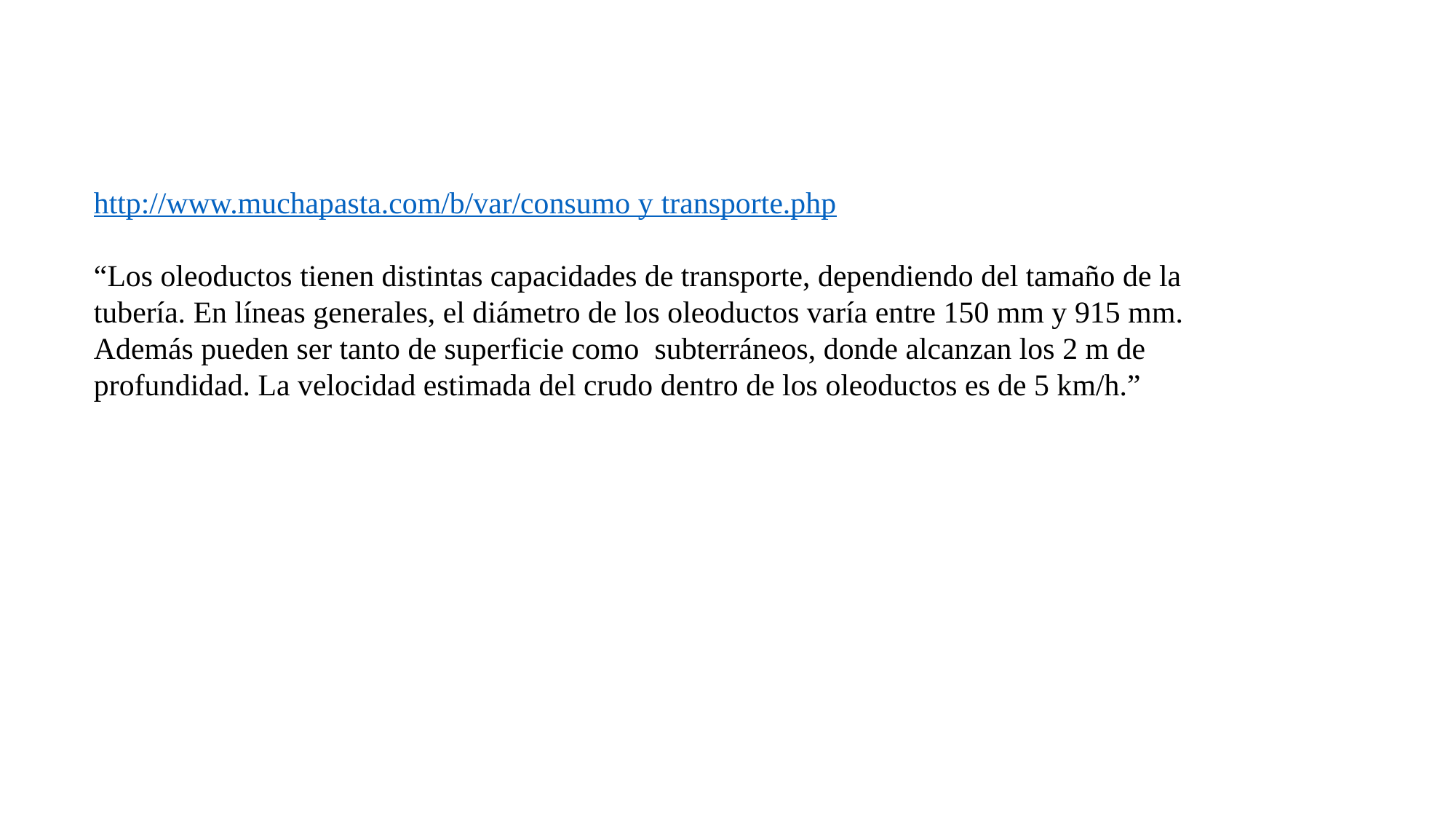

http://www.muchapasta.com/b/var/consumo y transporte.php

“Los oleoductos tienen distintas capacidades de transporte, dependiendo del tamaño de la tubería. En líneas generales, el diámetro de los oleoductos varía entre 150 mm y 915 mm. Además pueden ser tanto de superficie como  subterráneos, donde alcanzan los 2 m de profundidad. La velocidad estimada del crudo dentro de los oleoductos es de 5 km/h.”